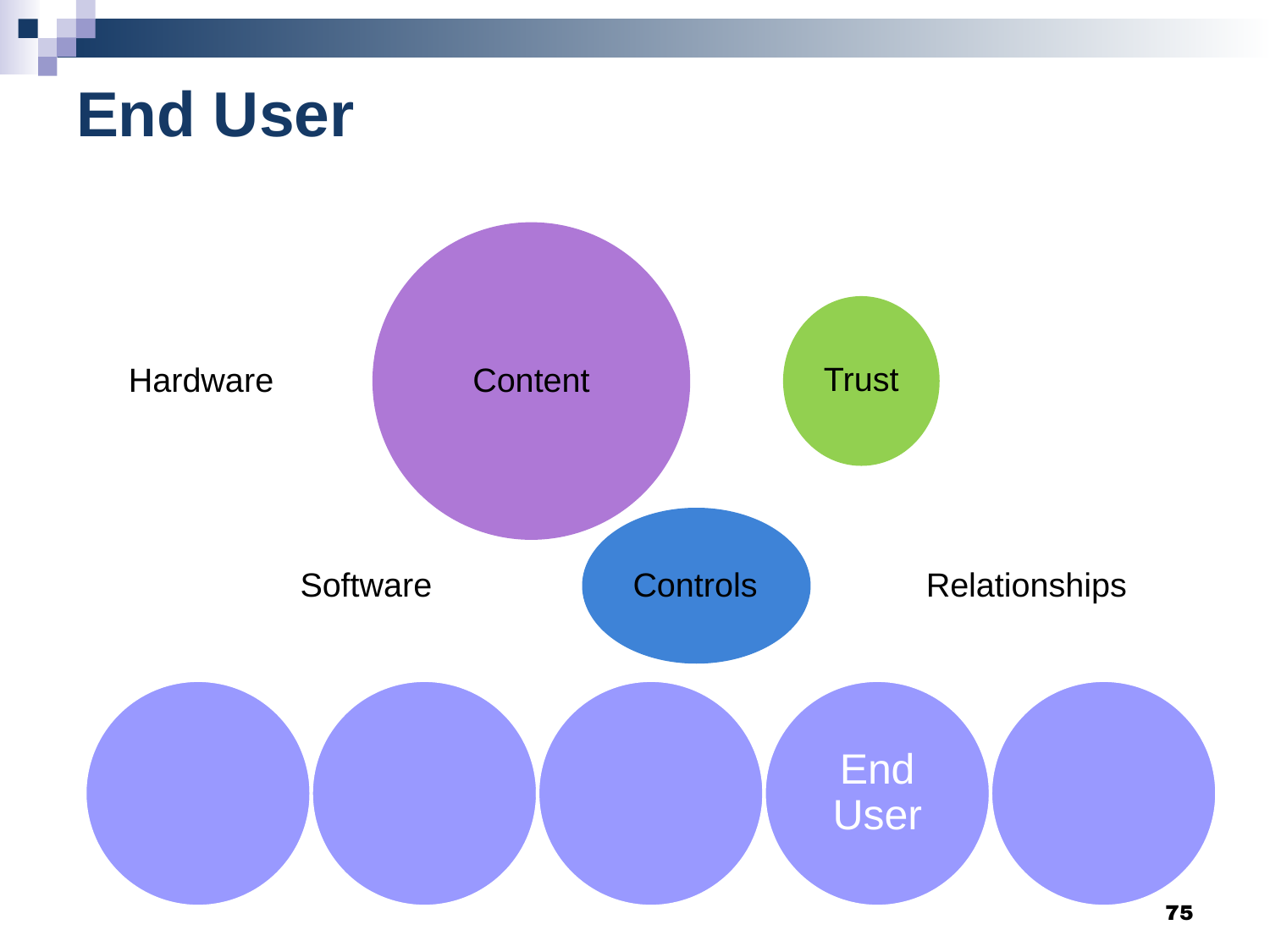

# End User
Hardware
Software
Content
Controls
Trust
Relationships

End User

75